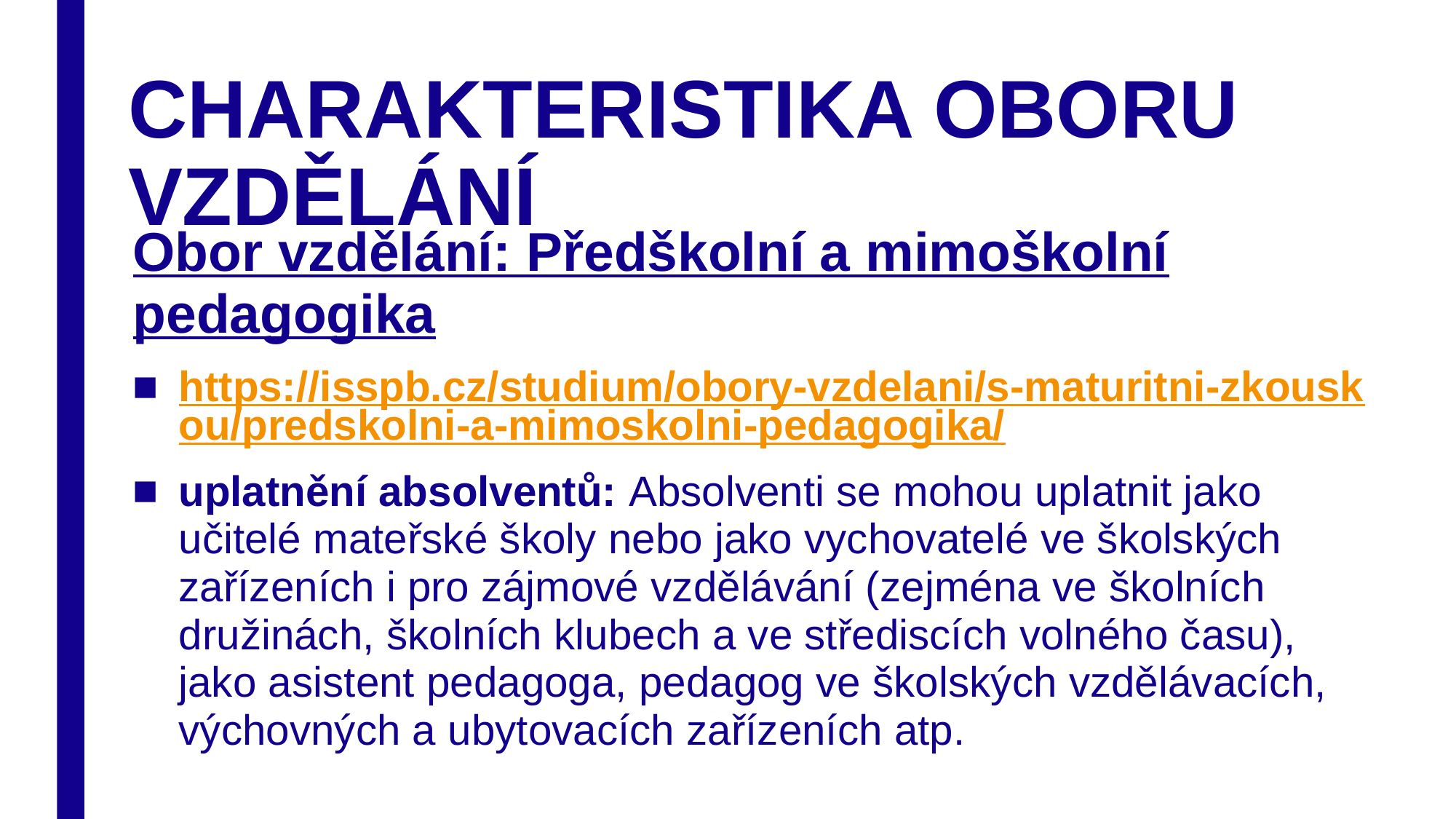

# CHARAKTERISTIKA OBORU VZDĚLÁNÍ
Obor vzdělání: Předškolní a mimoškolní pedagogika
https://isspb.cz/studium/obory-vzdelani/s-maturitni-zkouskou/predskolni-a-mimoskolni-pedagogika/
uplatnění absolventů: Absolventi se mohou uplatnit jako učitelé mateřské školy nebo jako vychovatelé ve školských zařízeních i pro zájmové vzdělávání (zejména ve školních družinách, školních klubech a ve střediscích volného času), jako asistent pedagoga, pedagog ve školských vzdělávacích, výchovných a ubytovacích zařízeních atp.